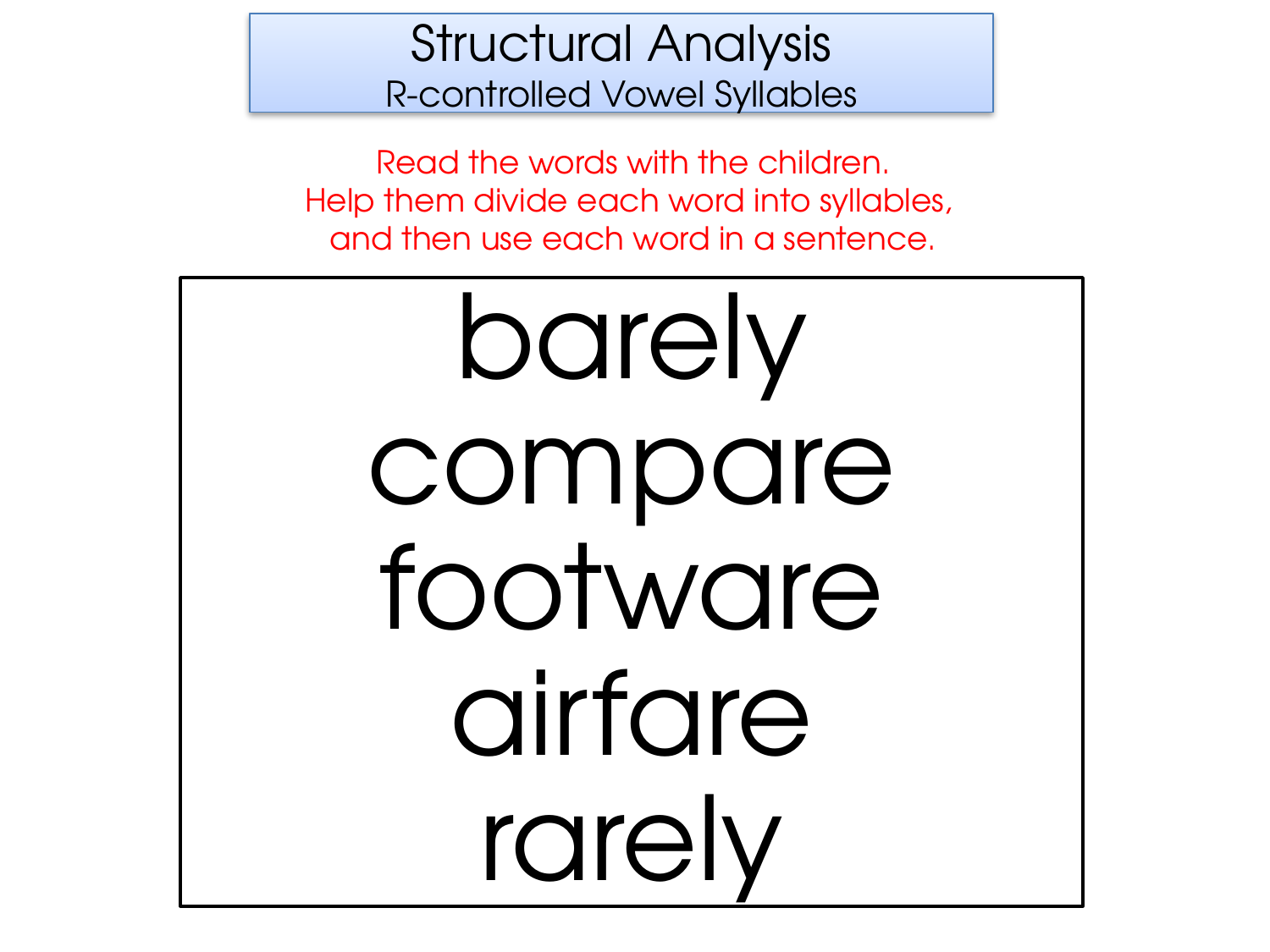

Structural Analysis
R-controlled Vowel Syllables
Read the words with the children.
Help them divide each word into syllables,
and then use each word in a sentence.
barely
compare
footware
airfare
rarely